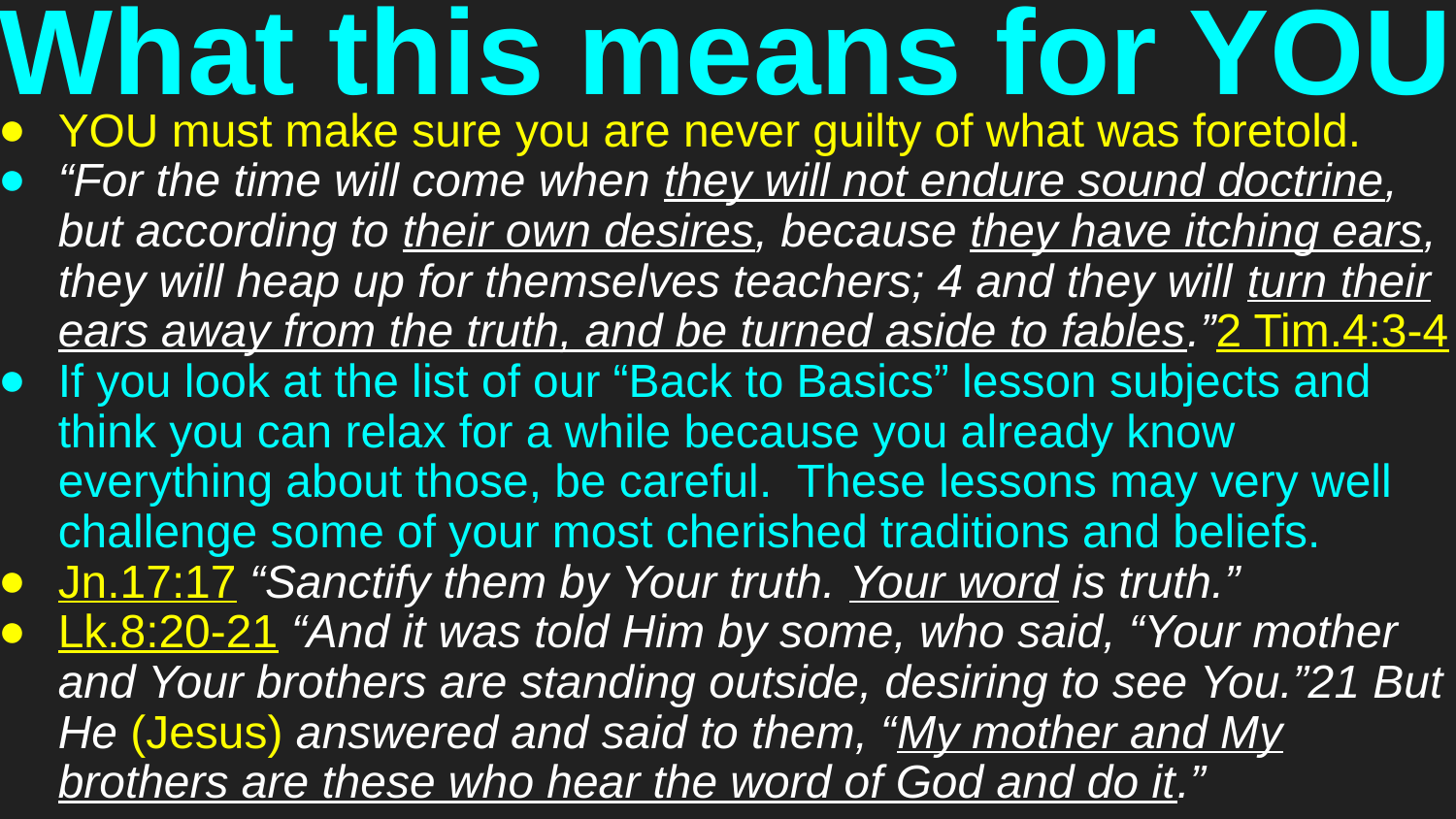

# What this means for YOU
YOU must make sure you are never guilty of what was foretold.
“For the time will come when they will not endure sound doctrine, but according to their own desires, because they have itching ears, they will heap up for themselves teachers; 4 and they will turn their ears away from the truth, and be turned aside to fables.”2 Tim.4:3-4
If you look at the list of our “Back to Basics” lesson subjects and think you can relax for a while because you already know everything about those, be careful.  These lessons may very well challenge some of your most cherished traditions and beliefs.
Jn.17:17 “Sanctify them by Your truth. Your word is truth.”
Lk.8:20-21 “And it was told Him by some, who said, “Your mother and Your brothers are standing outside, desiring to see You.”21 But He (Jesus) answered and said to them, “My mother and My brothers are these who hear the word of God and do it.”